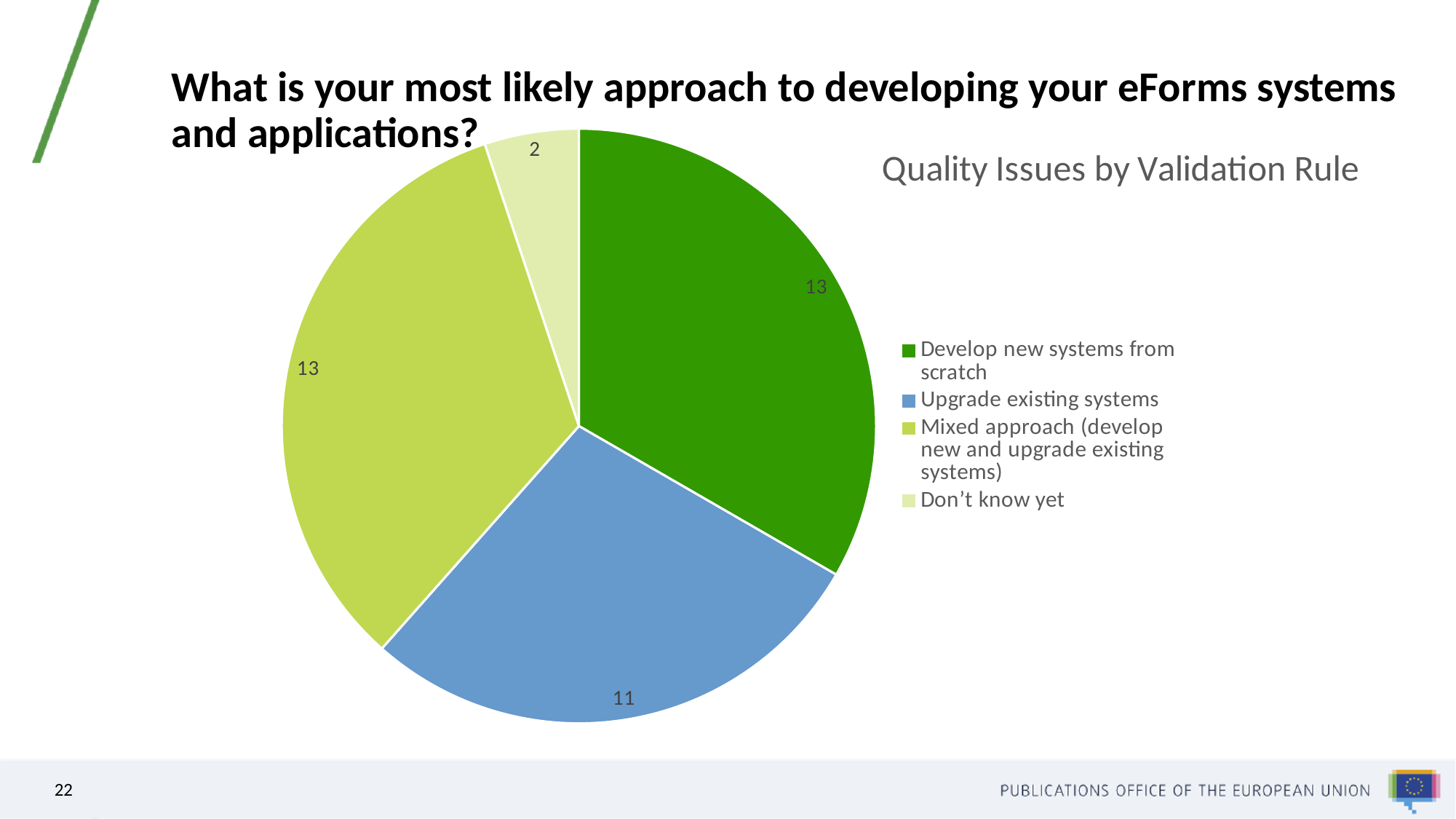

# What is your most likely approach to developing your eForms systems and applications?

### Chart

| Category | Column1 | Column2 |
|---|---|---|
| Develop new systems from scratch | 13.0 | 0.28888888888888886 |
| Upgrade existing systems | 11.0 | 0.24444444444444444 |
| Mixed approach (develop new and upgrade existing systems) | 13.0 | 0.28888888888888886 |
| Don’t know yet | 2.0 | 0.044444444444444446 |

### Chart: Quality Issues by Validation Rule

| Category |
|---|
22